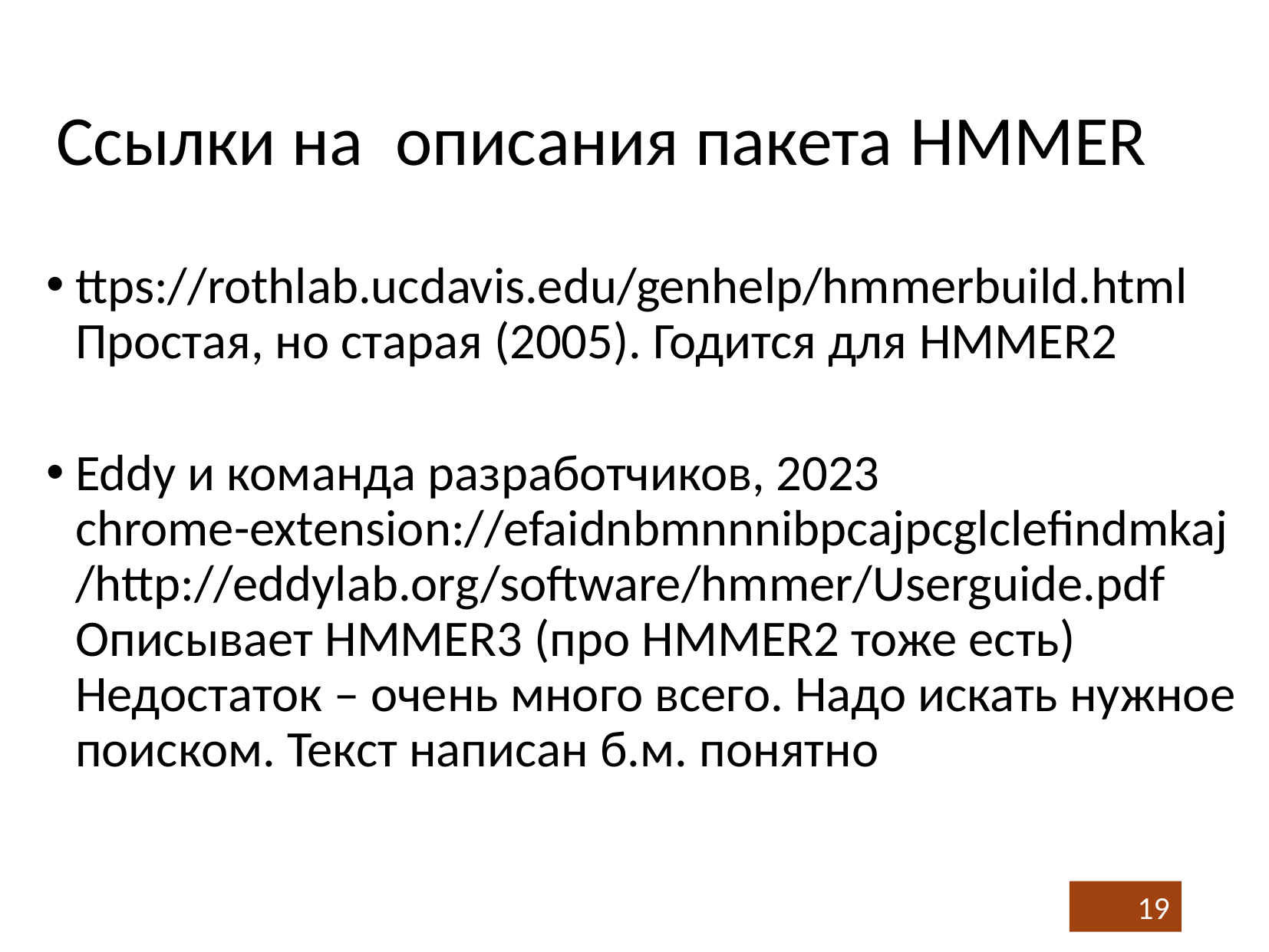

# Ссылки на  описания пакета HMMER
ttps://rothlab.ucdavis.edu/genhelp/hmmerbuild.html
Простая, но старая (2005). Годится для HMMER2
Eddy и команда разработчиков, 2023
chrome-extension://efaidnbmnnnibpcajpcglclefindmkaj/http://eddylab.org/software/hmmer/Userguide.pdf
Описывает HMMER3 (про HMMER2 тоже есть)
Недостаток – очень много всего. Надо искать нужное поиском. Текст написан б.м. понятно
19